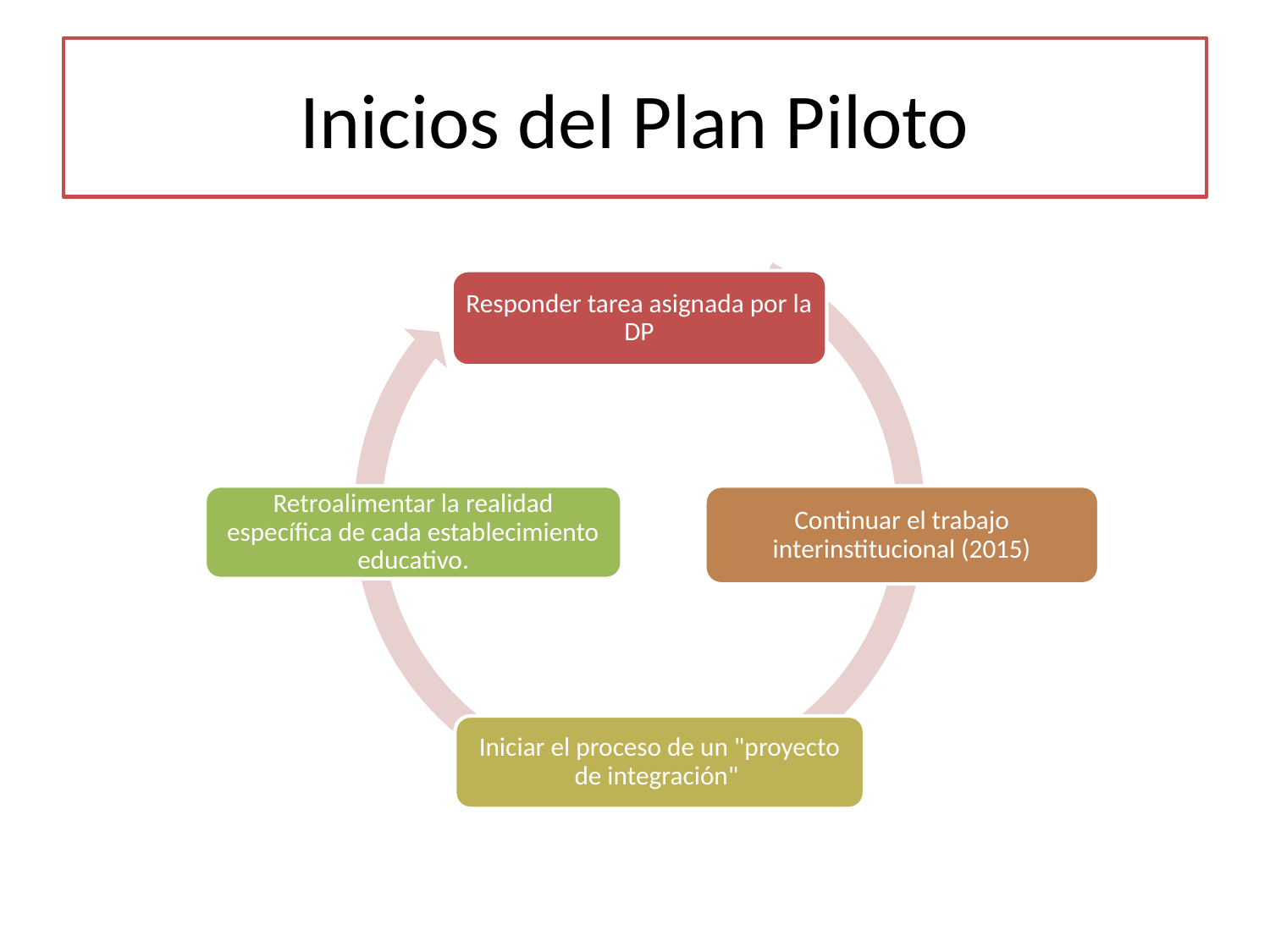

Inicios del Plan Piloto
Responder tarea asignada por la DP
Continuar el trabajo interinstitucional (2015)
Iniciar el proceso de un "proyecto de integración"
Retroalimentar la realidad específica de cada establecimiento educativo.
#